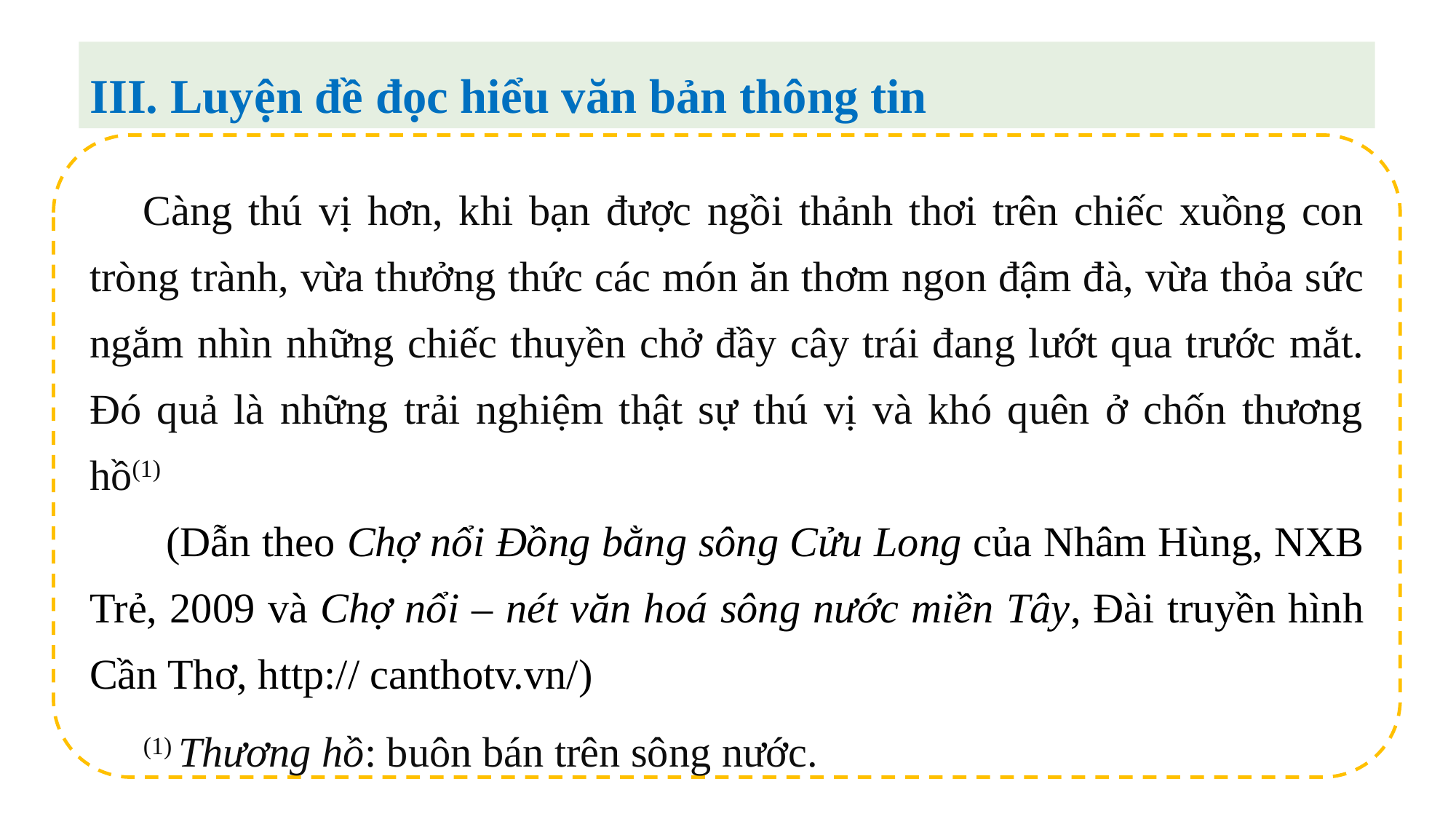

III. Luyện đề đọc hiểu văn bản thông tin

Càng thú vị hơn, khi bạn được ngồi thảnh thơi trên chiếc xuồng con tròng trành, vừa thưởng thức các món ăn thơm ngon đậm đà, vừa thỏa sức ngắm nhìn những chiếc thuyền chở đầy cây trái đang lướt qua trước mắt. Đó quả là những trải nghiệm thật sự thú vị và khó quên ở chốn thương hồ(1)
  (Dẫn theo Chợ nổi Đồng bằng sông Cửu Long của Nhâm Hùng, NXB Trẻ, 2009 và Chợ nổi – nét văn hoá sông nước miền Tây, Đài truyền hình Cần Thơ, http:// canthotv.vn/)
(1) Thương hồ: buôn bán trên sông nước.